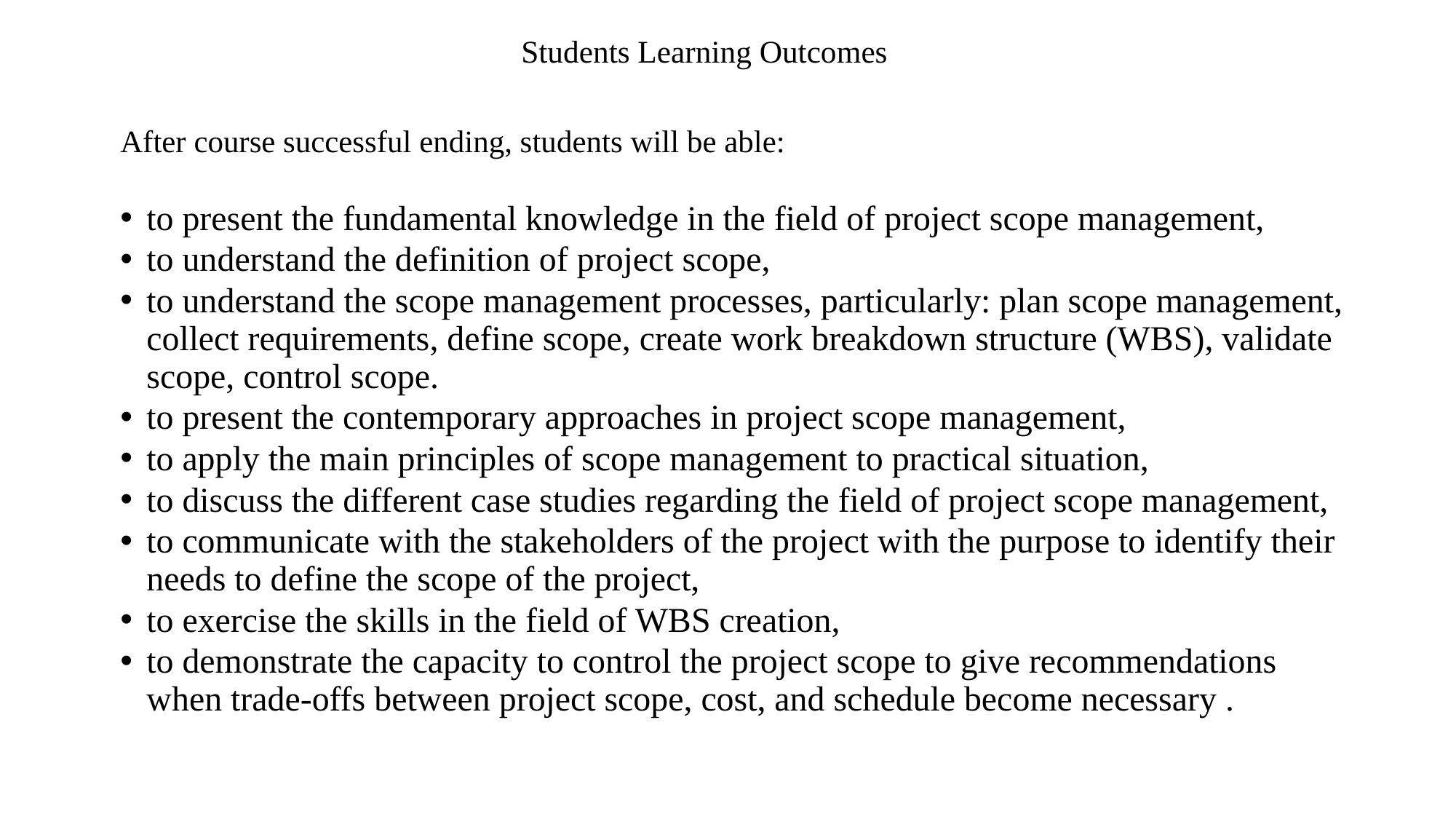

# Students Learning Outcomes
After course successful ending, students will be able:

to present the fundamental knowledge in the field of project scope management,
to understand the definition of project scope,
to understand the scope management processes, particularly: plan scope management, collect requirements, define scope, create work breakdown structure (WBS), validate scope, control scope.
to present the contemporary approaches in project scope management,
to apply the main principles of scope management to practical situation,
to discuss the different case studies regarding the field of project scope management,
to communicate with the stakeholders of the project with the purpose to identify their needs to define the scope of the project,
to exercise the skills in the field of WBS creation,
to demonstrate the capacity to control the project scope to give recommendations when trade-offs between project scope, cost, and schedule become necessary .